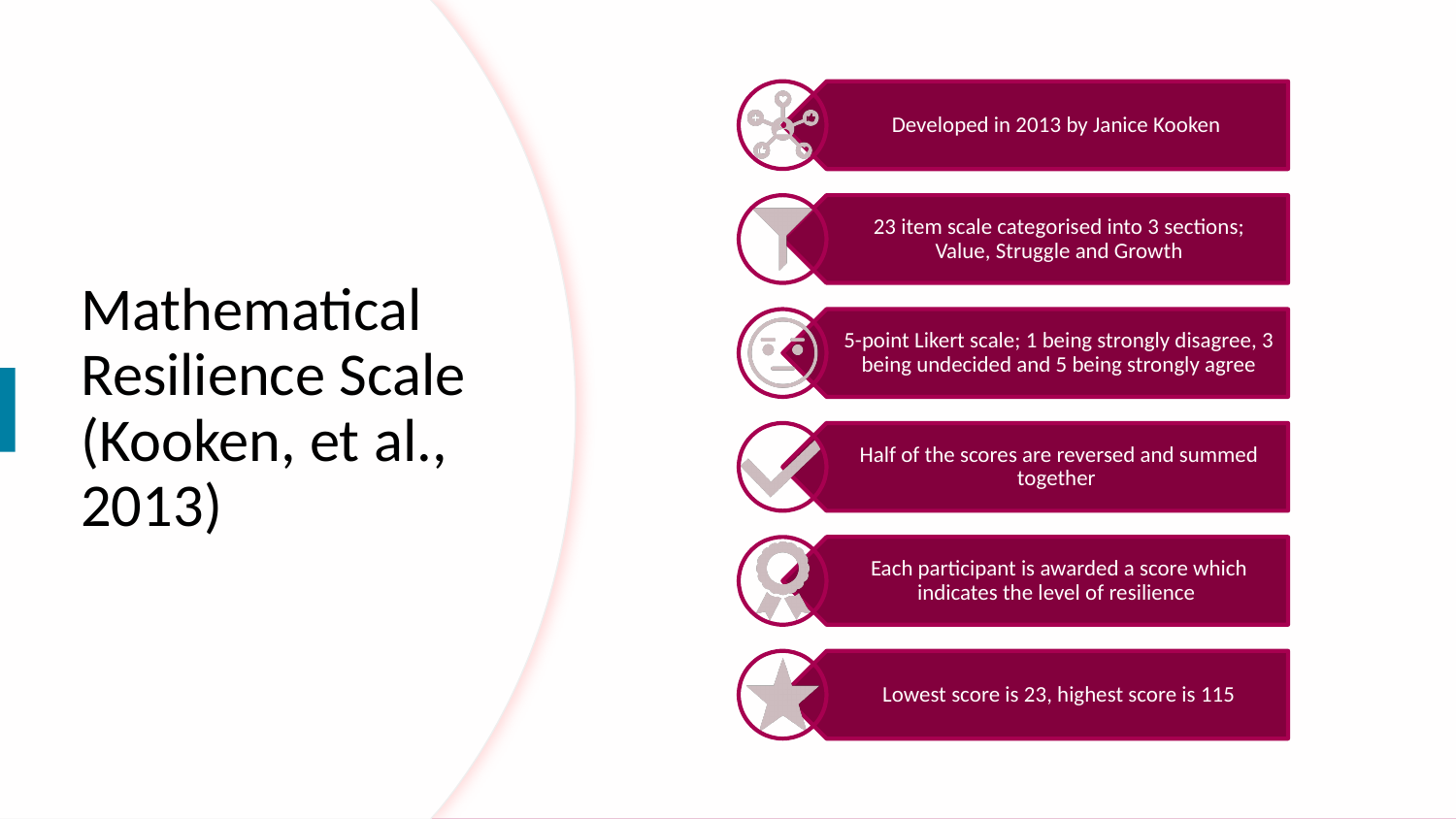

Developed in 2013 by Janice Kooken

23 item scale categorised into 3 sections; Value, Struggle and Growth

5-point Likert scale; 1 being strongly disagree, 3 being undecided and 5 being strongly agree

Half of the scores are reversed and summed together

Each participant is awarded a score which indicates the level of resilience

Lowest score is 23, highest score is 115
# Mathematical Resilience Scale (Kooken, et al., 2013)